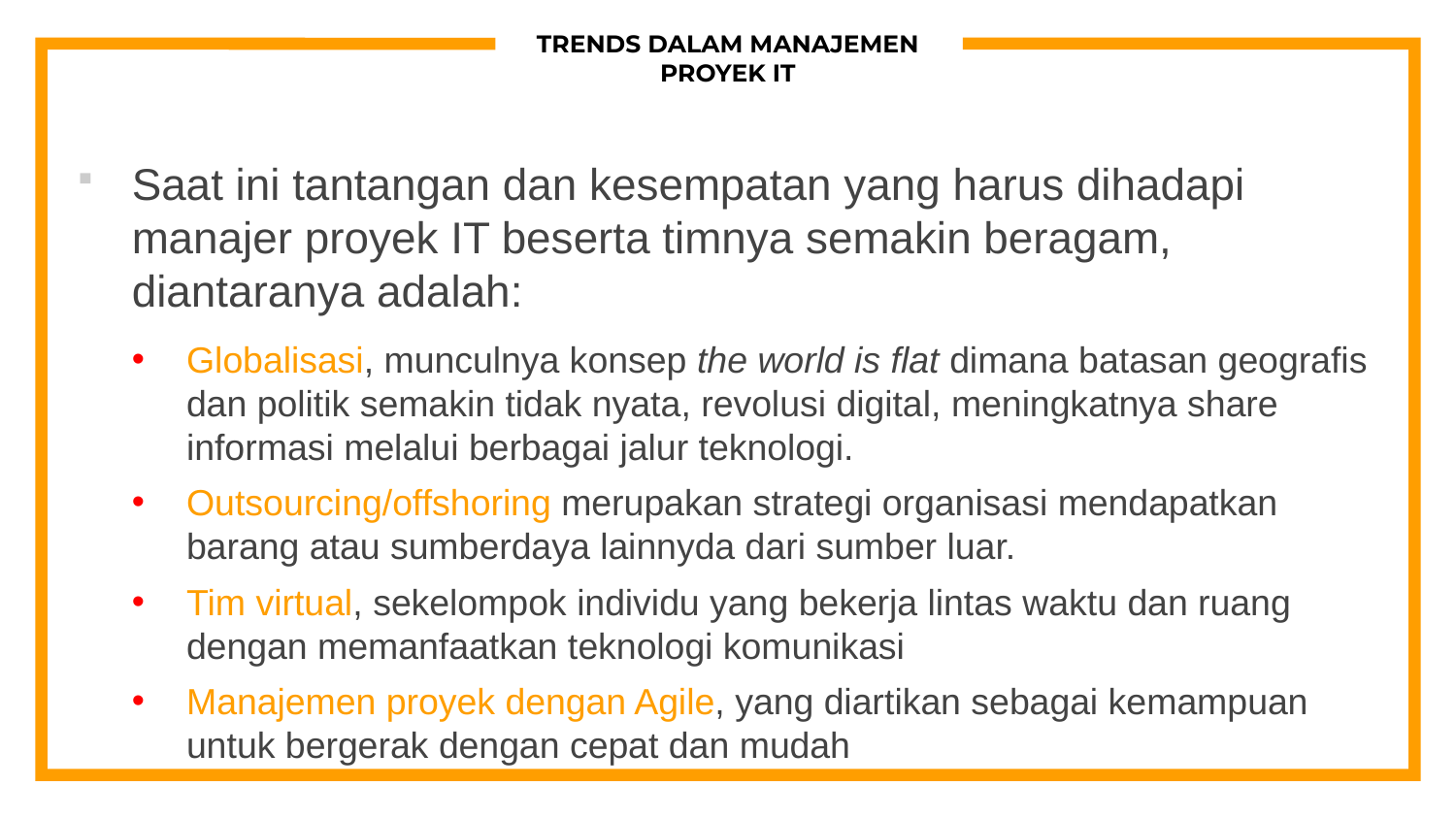

# TRENDS DALAM MANAJEMEN PROYEK IT
Saat ini tantangan dan kesempatan yang harus dihadapi manajer proyek IT beserta timnya semakin beragam, diantaranya adalah:
Globalisasi, munculnya konsep the world is flat dimana batasan geografis dan politik semakin tidak nyata, revolusi digital, meningkatnya share informasi melalui berbagai jalur teknologi.
Outsourcing/offshoring merupakan strategi organisasi mendapatkan barang atau sumberdaya lainnyda dari sumber luar.
Tim virtual, sekelompok individu yang bekerja lintas waktu dan ruang dengan memanfaatkan teknologi komunikasi
Manajemen proyek dengan Agile, yang diartikan sebagai kemampuan untuk bergerak dengan cepat dan mudah